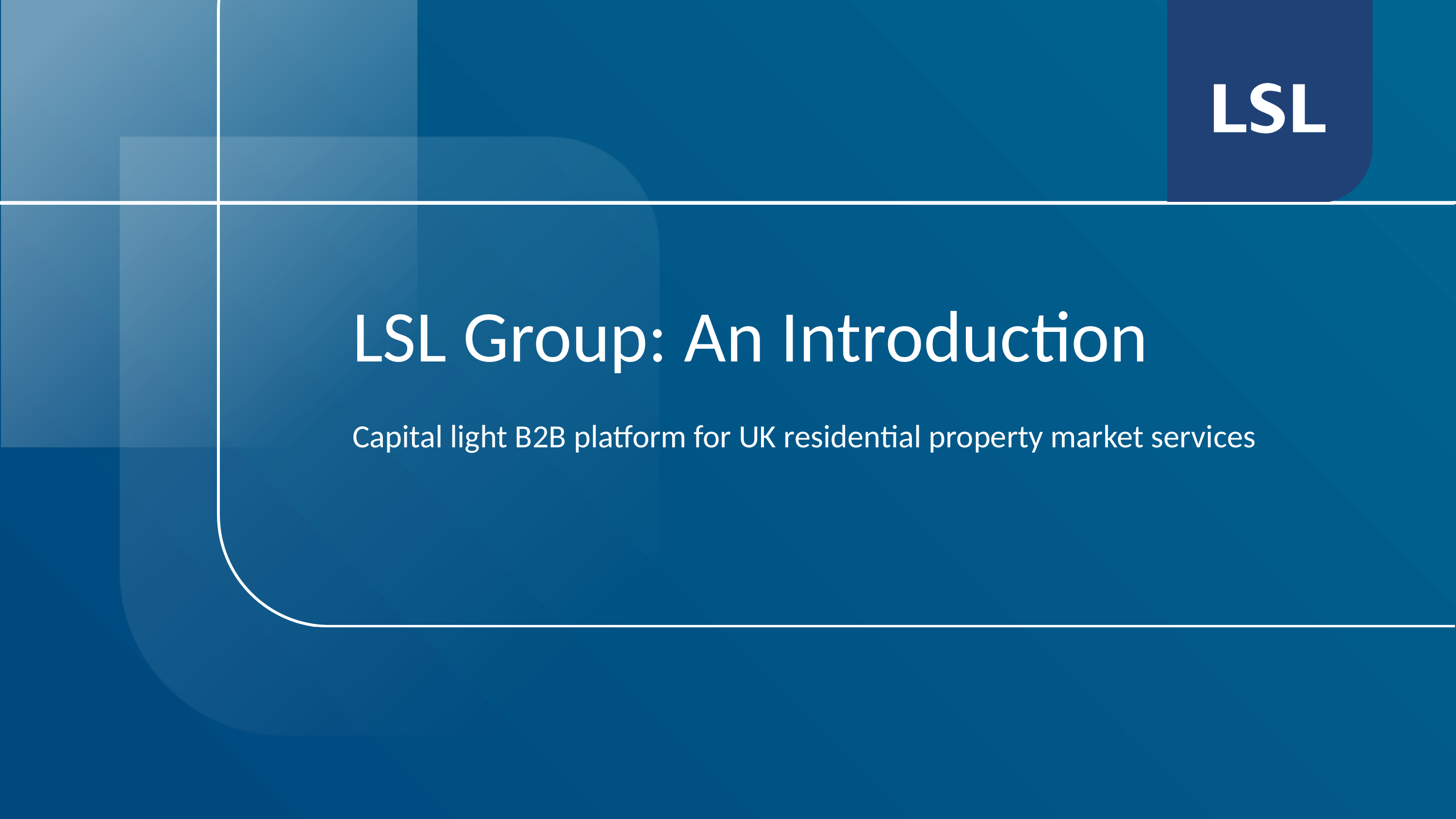

# LSL Group: An Introduction Capital light B2B platform for UK residential property market services